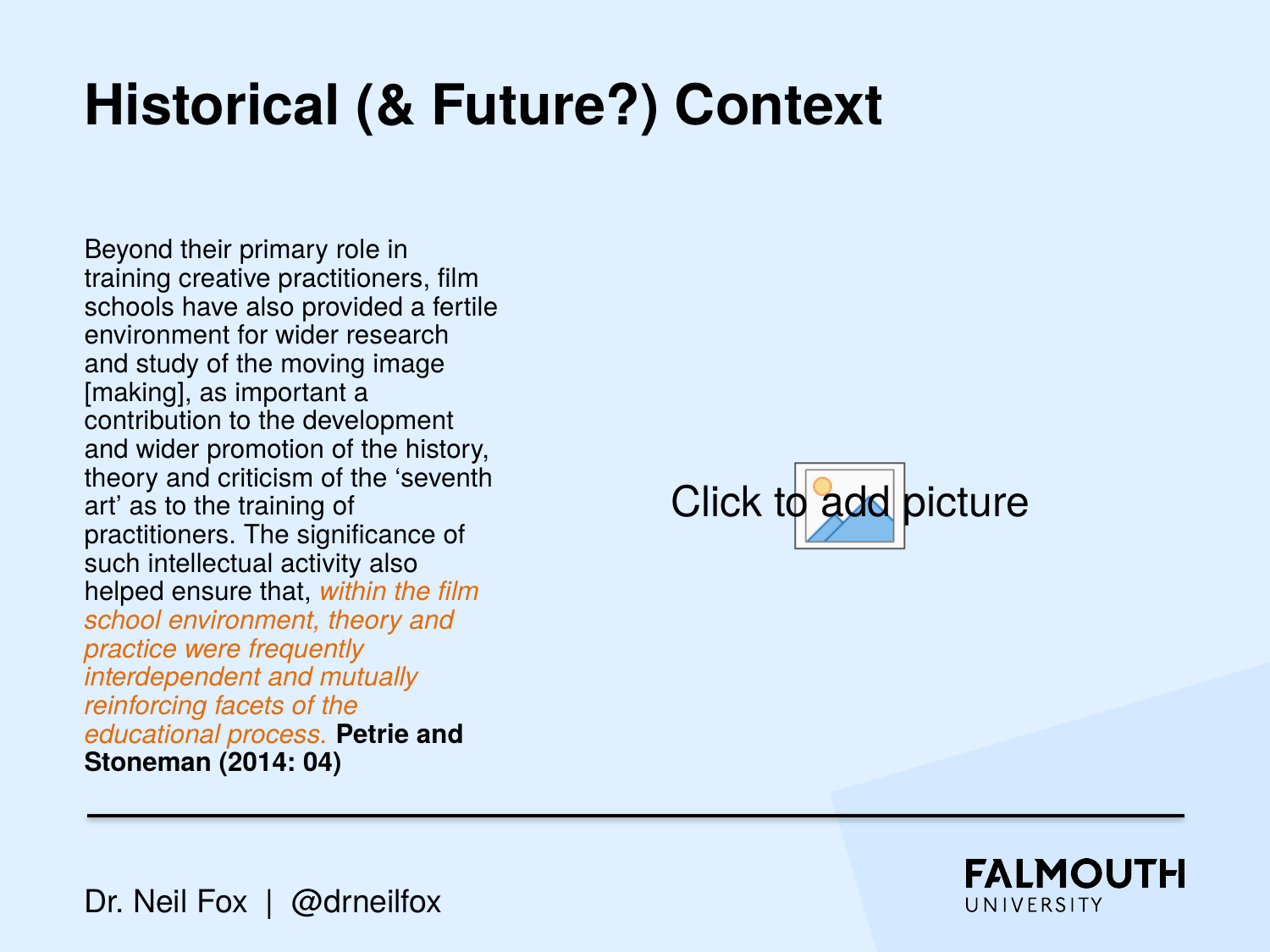

# Historical (& Future?) Context

Beyond their primary role in training creative practitioners, film schools have also provided a fertile environment for wider research and study of the moving image [making], as important a contribution to the development and wider promotion of the history, theory and criticism of the ‘seventh art’ as to the training of practitioners. The significance of such intellectual activity also helped ensure that, within the film school environment, theory and practice were frequently interdependent and mutually reinforcing facets of the educational process. Petrie and Stoneman (2014: 04)